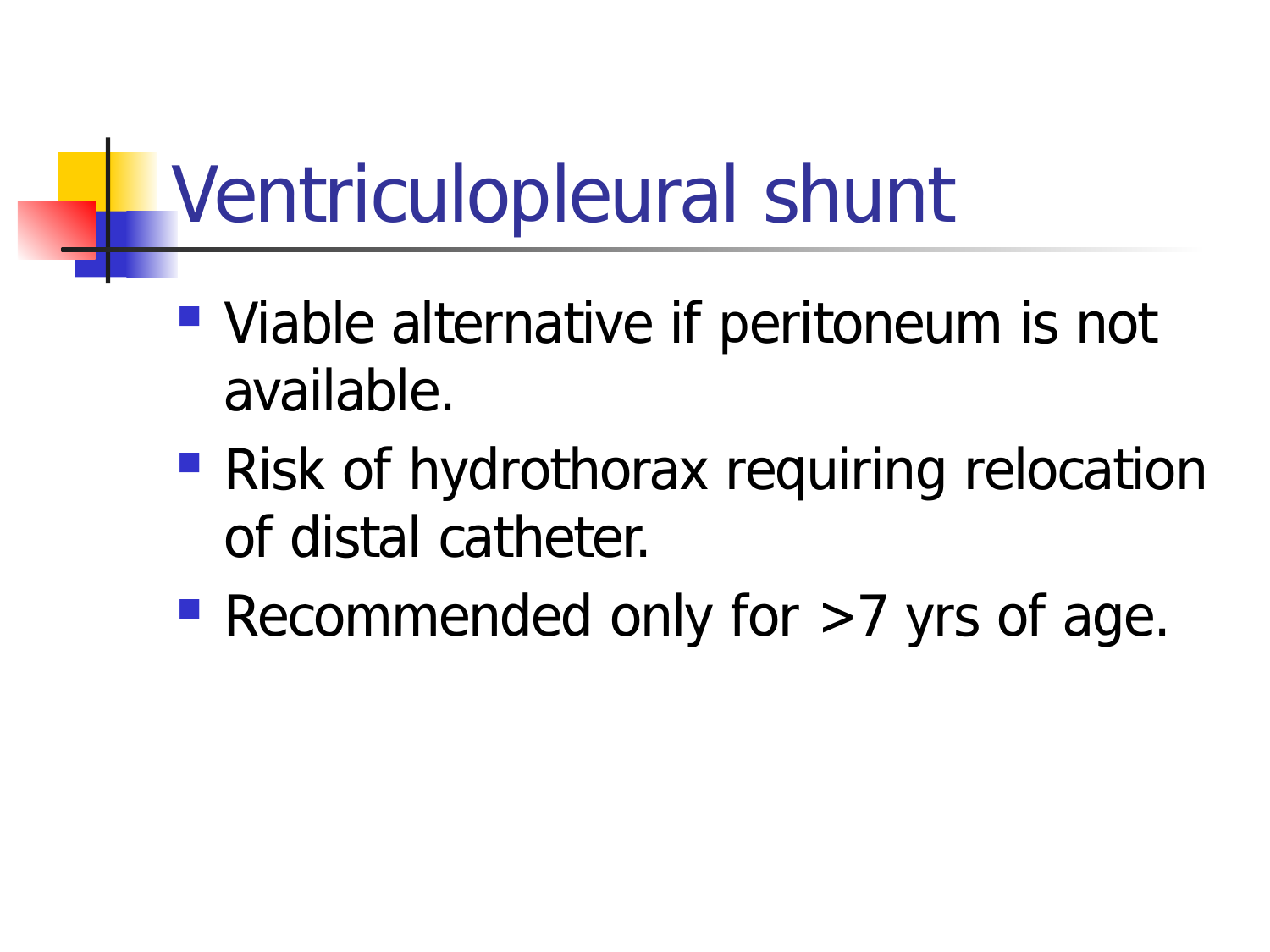

# Ventriculopleural shunt
Viable alternative if peritoneum is not available.
Risk of hydrothorax requiring relocation of distal catheter.
Recommended only for >7 yrs of age.